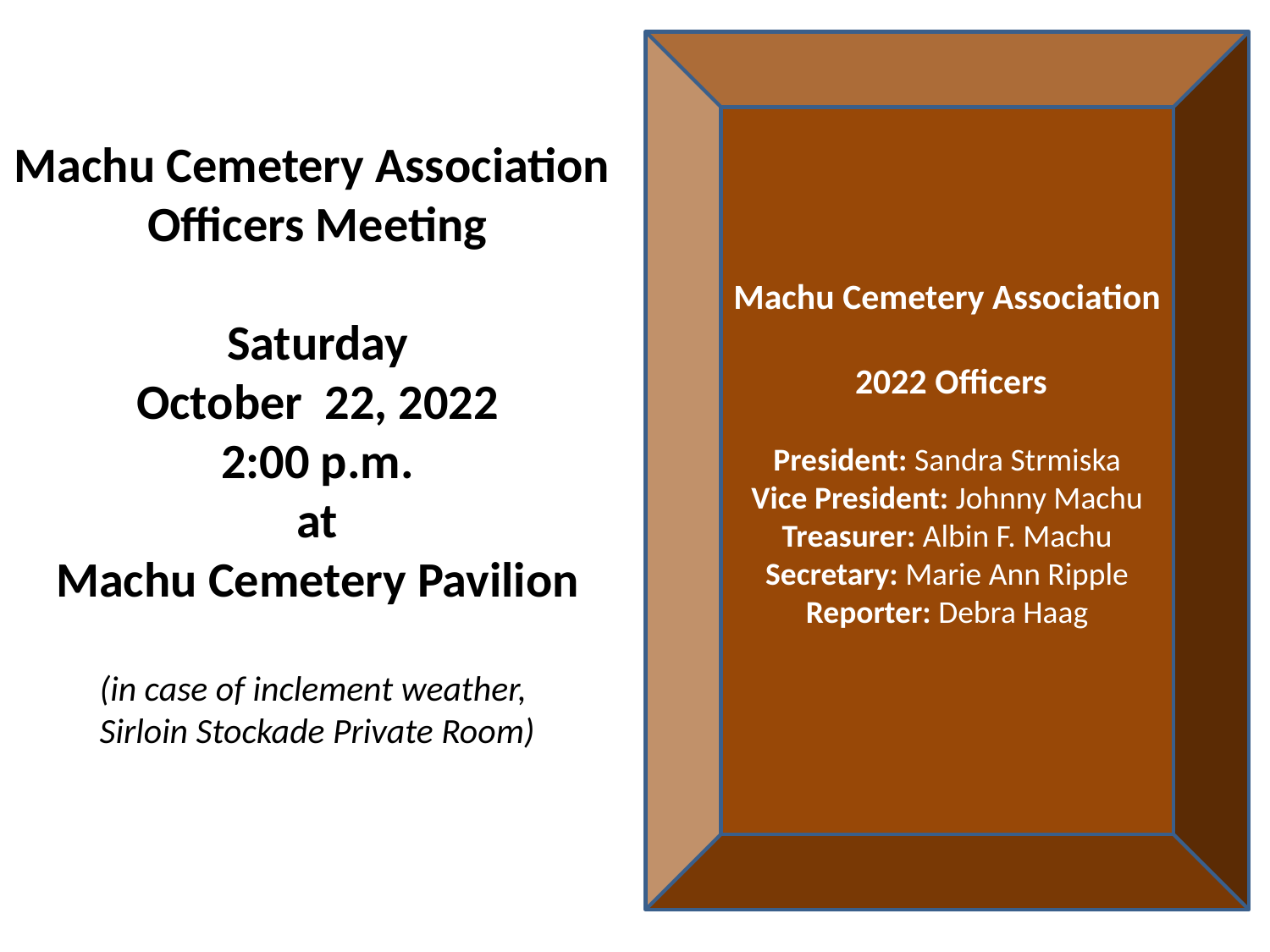

Machu Cemetery Association

 2022 Officers

President: Sandra Strmiska
Vice President: Johnny Machu
Treasurer: Albin F. Machu
Secretary: Marie Ann Ripple
Reporter: Debra Haag

Machu Cemetery Association
Officers Meeting

Saturday
October  22, 2022
2:00 p.m.
at
Machu Cemetery Pavilion
(in case of inclement weather,
Sirloin Stockade Private Room)